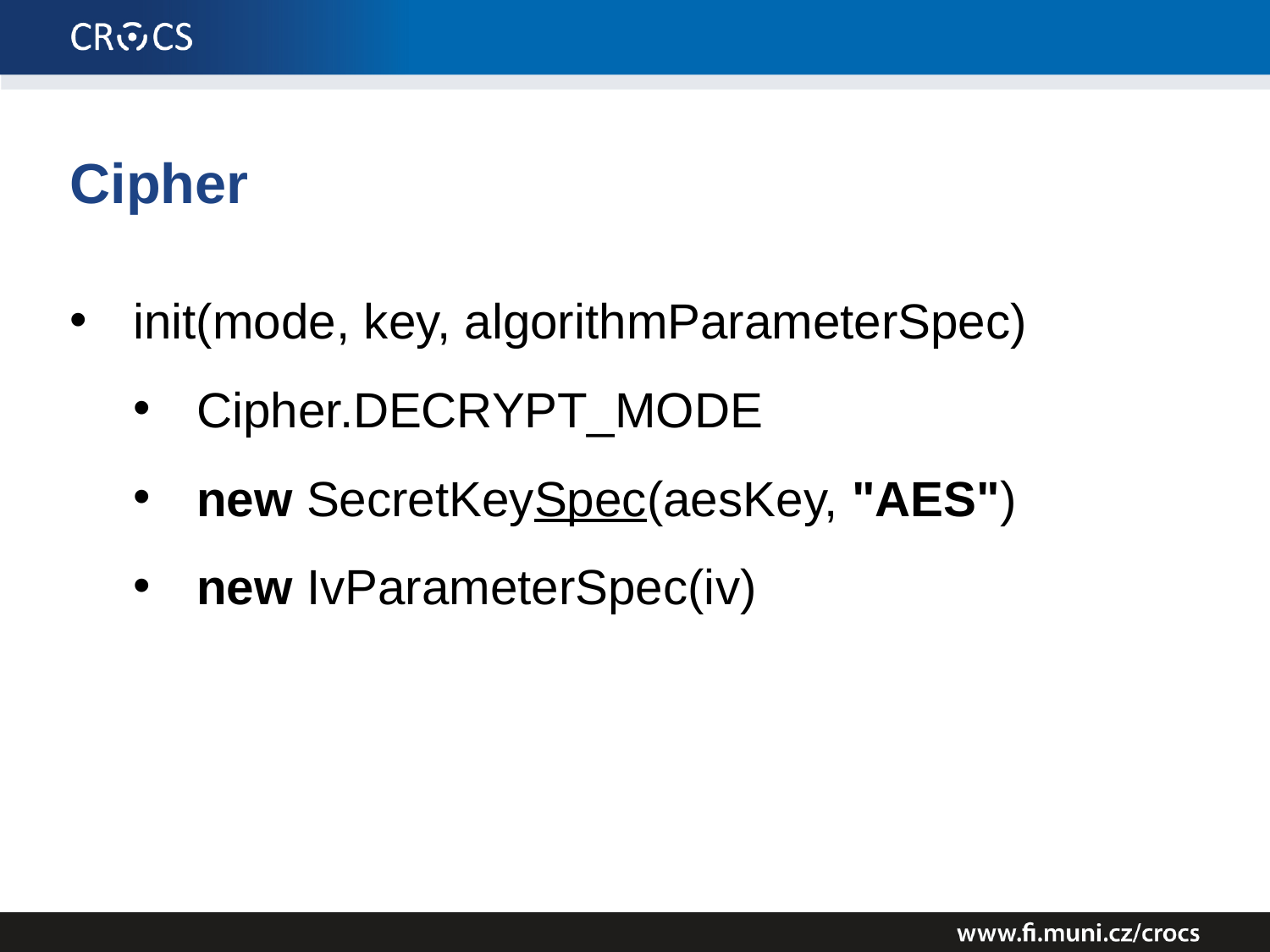

Cipher
init(mode, key, algorithmParameterSpec)
Cipher.DECRYPT_MODE
new SecretKeySpec(aesKey, "AES")
new IvParameterSpec(iv)